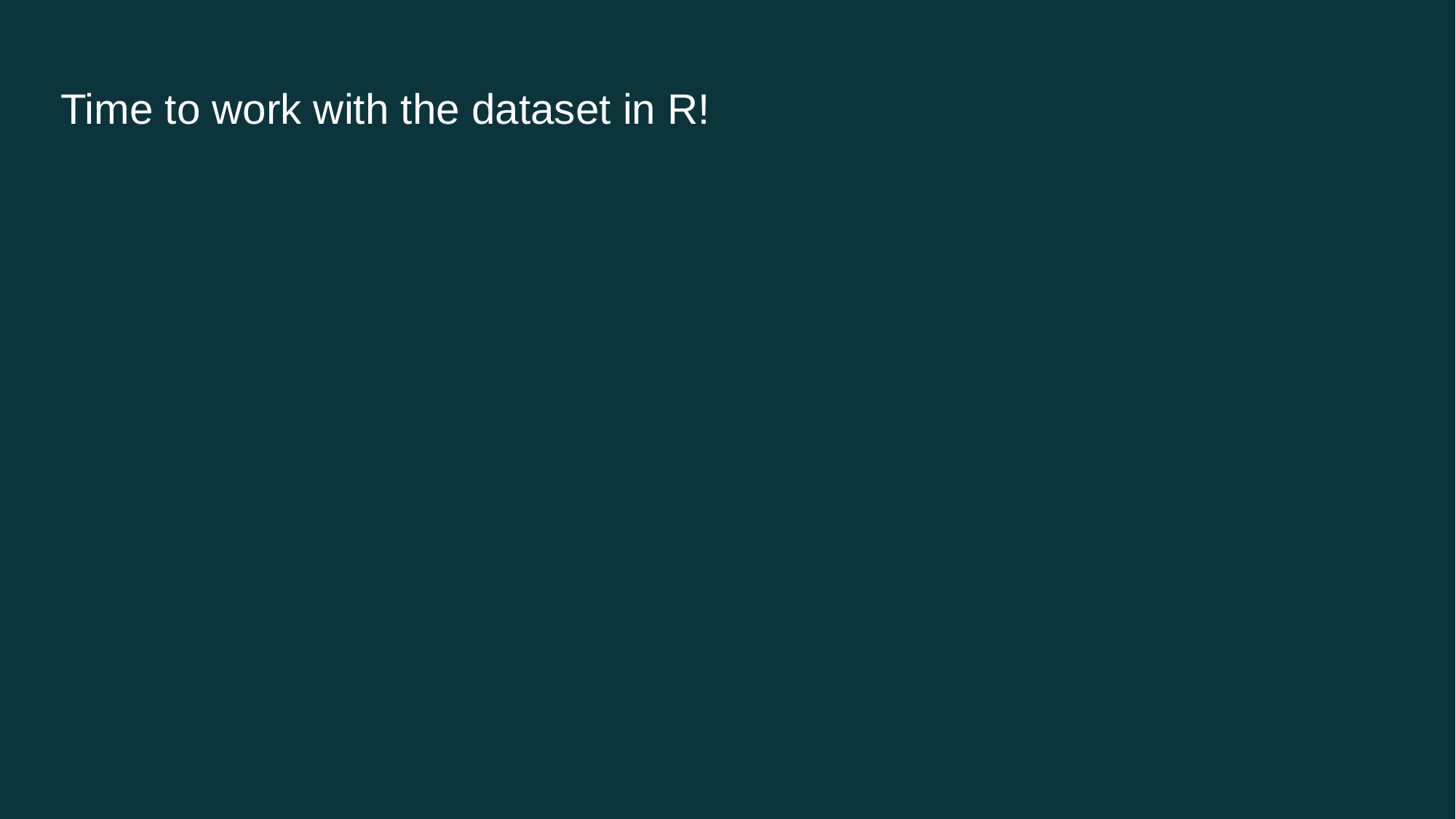

# Time to work with the dataset in R!